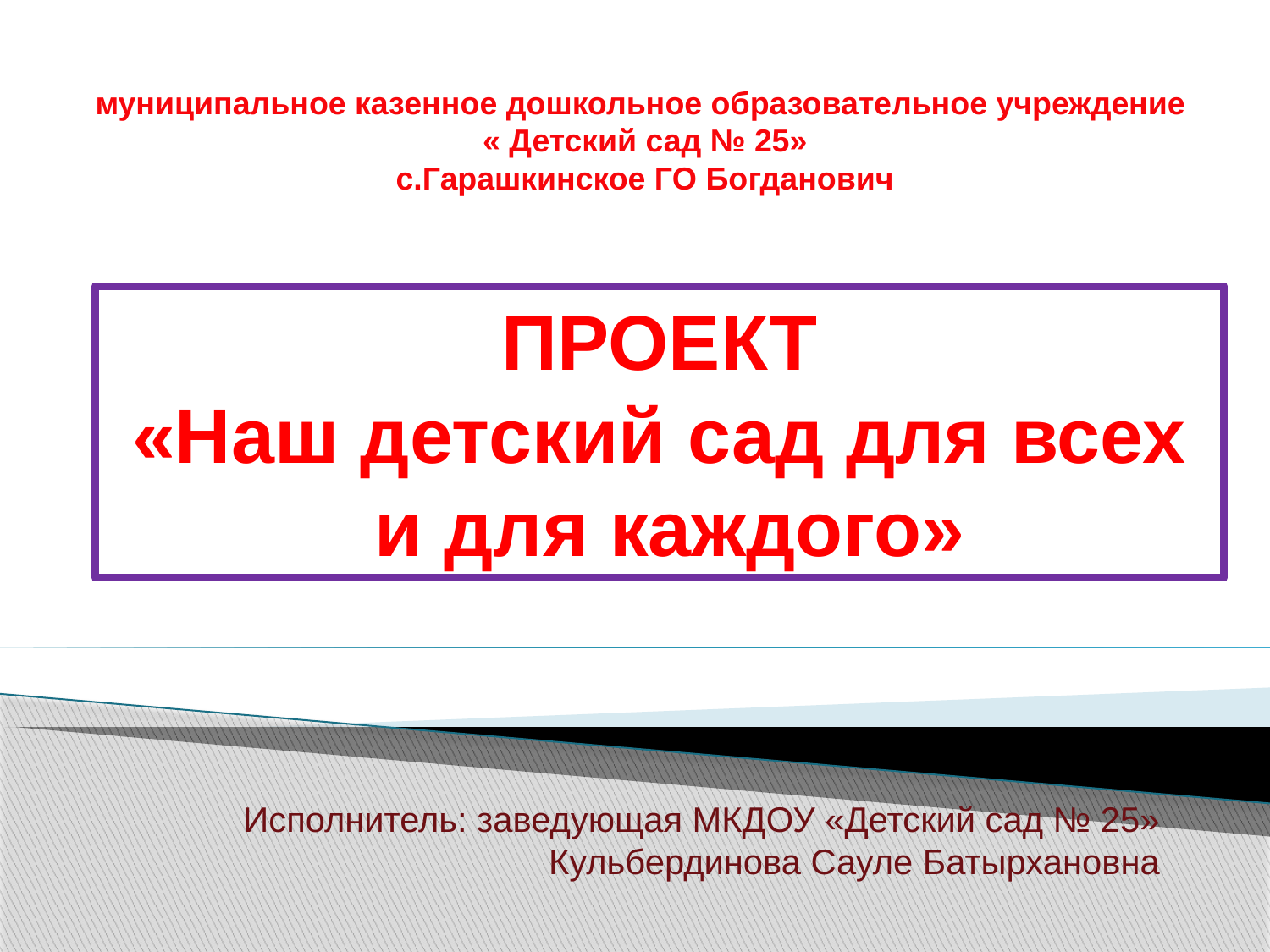

муниципальное казенное дошкольное образовательное учреждение
« Детский сад № 25»
с.Гарашкинское ГО Богданович
ПРОЕКТ
«Наш детский сад для всех
 и для каждого»

Исполнитель: заведующая МКДОУ «Детский сад № 25»
Кульбердинова Сауле Батырхановна